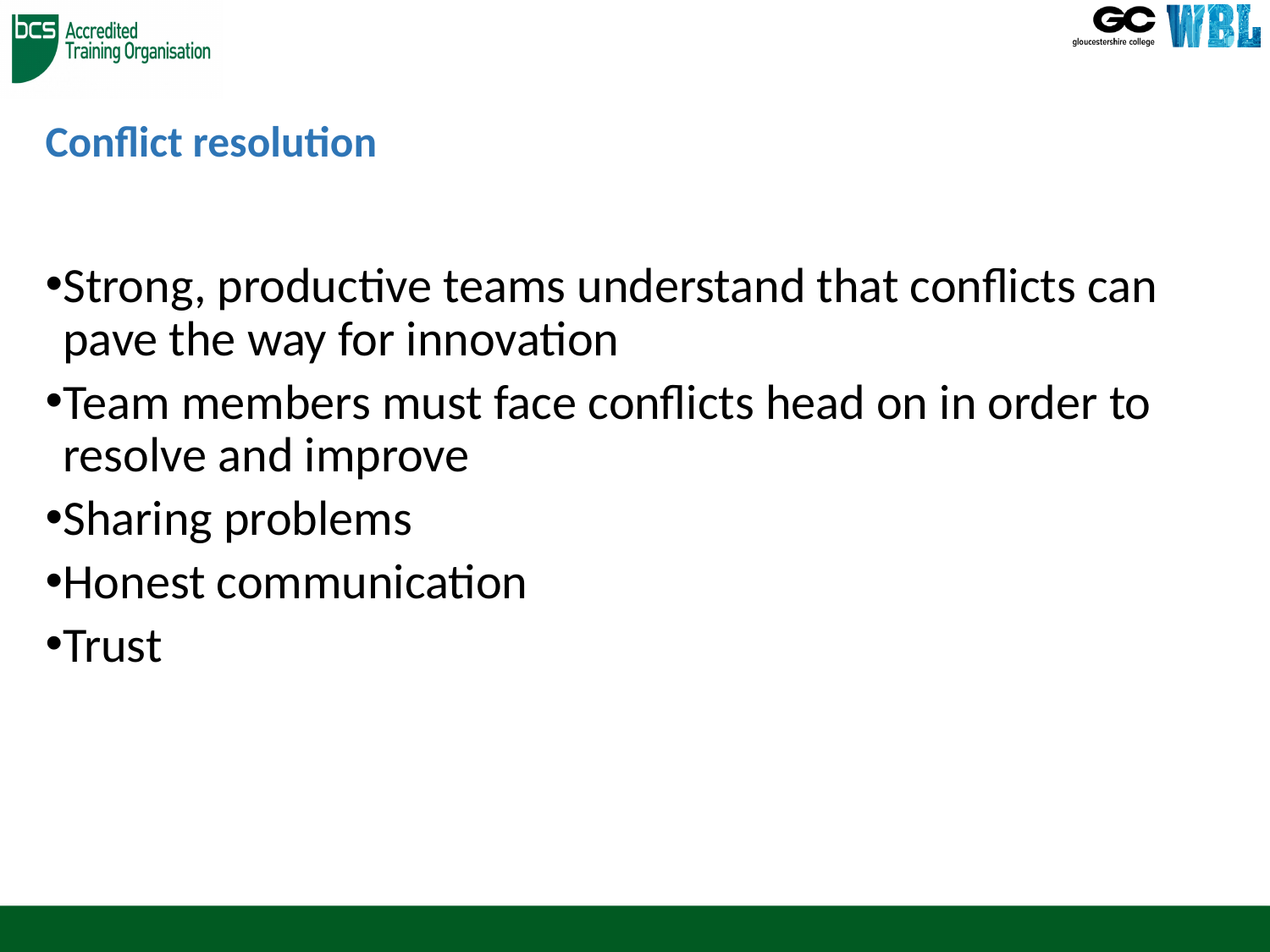

# Conflict resolution
Strong, productive teams understand that conflicts can pave the way for innovation
Team members must face conflicts head on in order to resolve and improve
Sharing problems
Honest communication
Trust